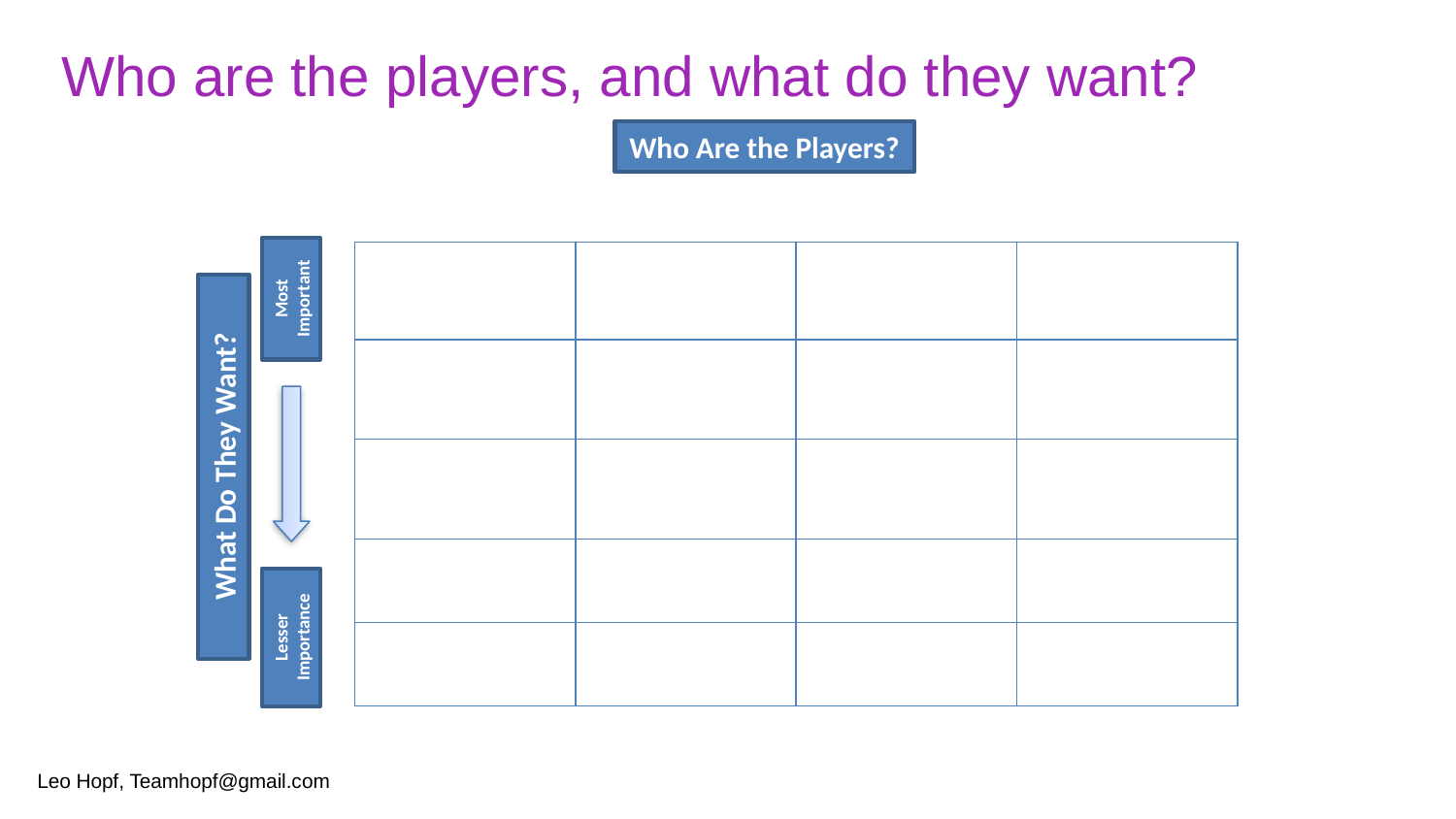

# Who are the players, and what do they want?
Who Are the Players?
|  |  |  |  |
| --- | --- | --- | --- |
|  |  |  |  |
|  |  |  |  |
|  |  |  |  |
|  |  |  |  |
Most
Important
What Do They Want?

Lesser
Importance